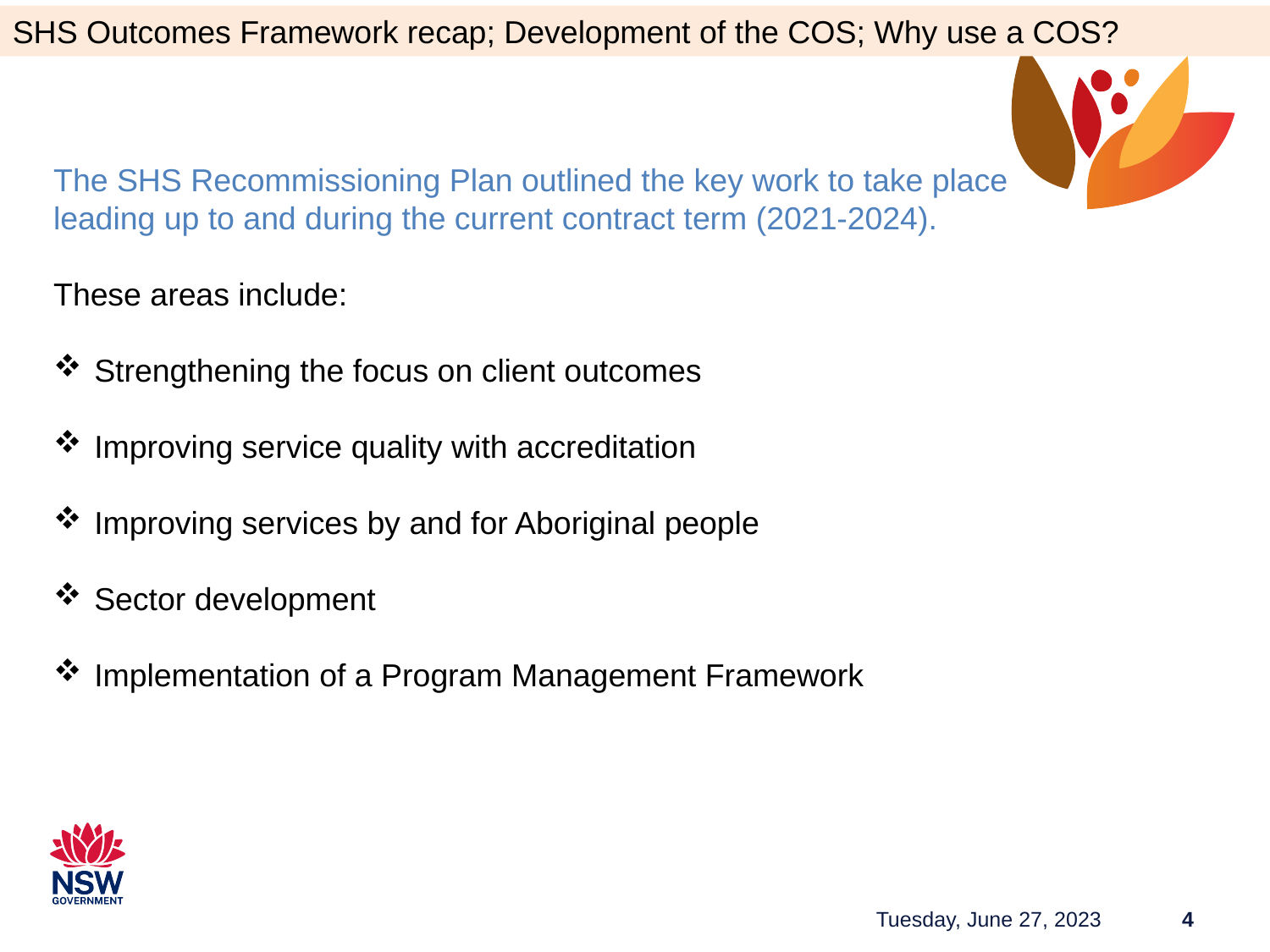

SHS Outcomes Framework recap; Development of the COS; Why use a COS?
The SHS Recommissioning Plan outlined the key work to take place
leading up to and during the current contract term (2021-2024).

These areas include:

Strengthening the focus on client outcomes

Improving service quality with accreditation

Improving services by and for Aboriginal people

Sector development

Implementation of a Program Management Framework

Tuesday, June 27, 2023
4